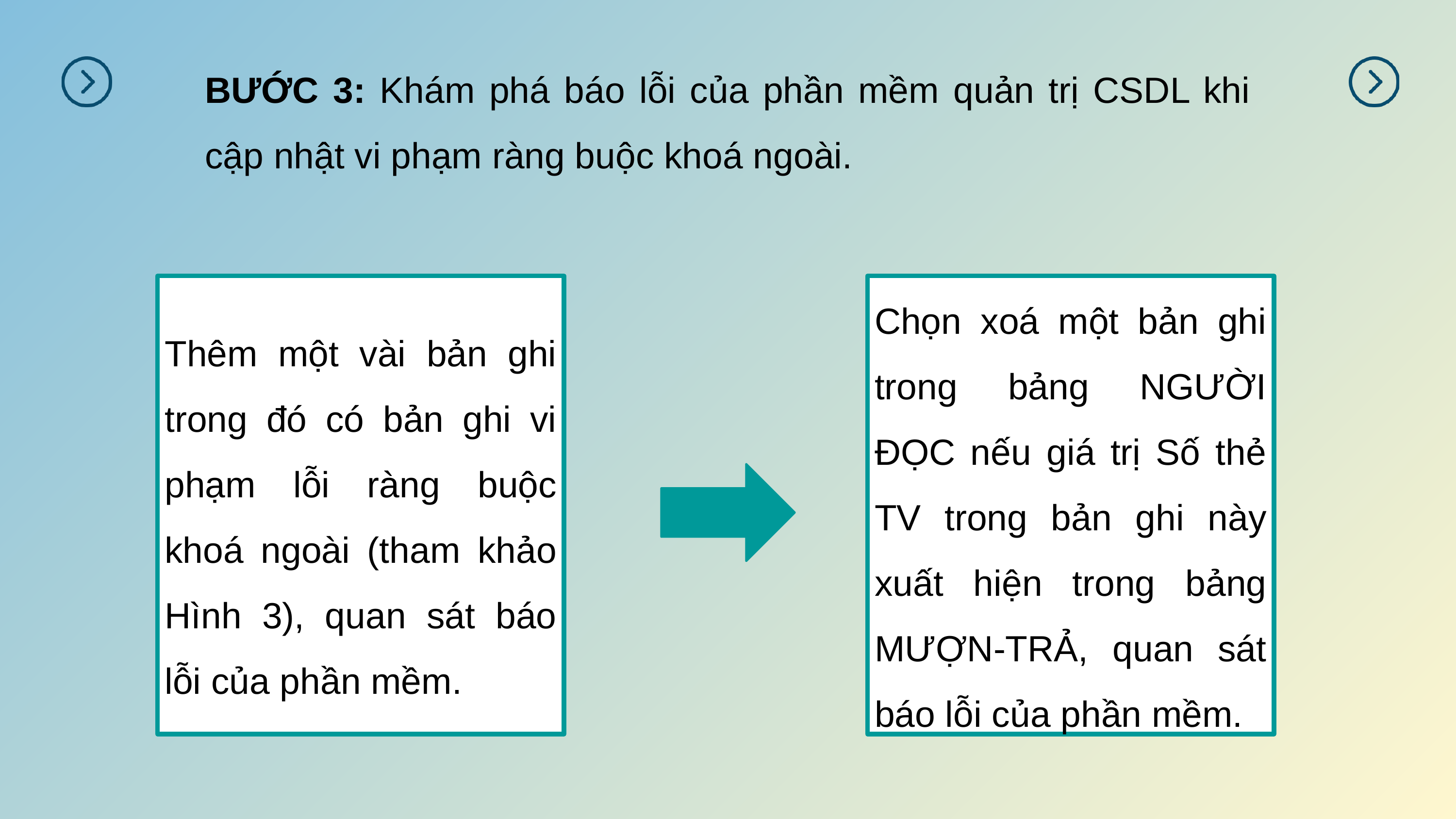

BƯỚC 3: Khám phá báo lỗi của phần mềm quản trị CSDL khi cập nhật vi phạm ràng buộc khoá ngoài.

Thêm một vài bản ghi trong đó có bản ghi vi phạm lỗi ràng buộc khoá ngoài (tham khảo Hình 3), quan sát báo lỗi của phần mềm.
Chọn xoá một bản ghi trong bảng NGƯỜI ĐỌC nếu giá trị Số thẻ TV trong bản ghi này xuất hiện trong bảng MƯỢN-TRẢ, quan sát báo lỗi của phần mềm.